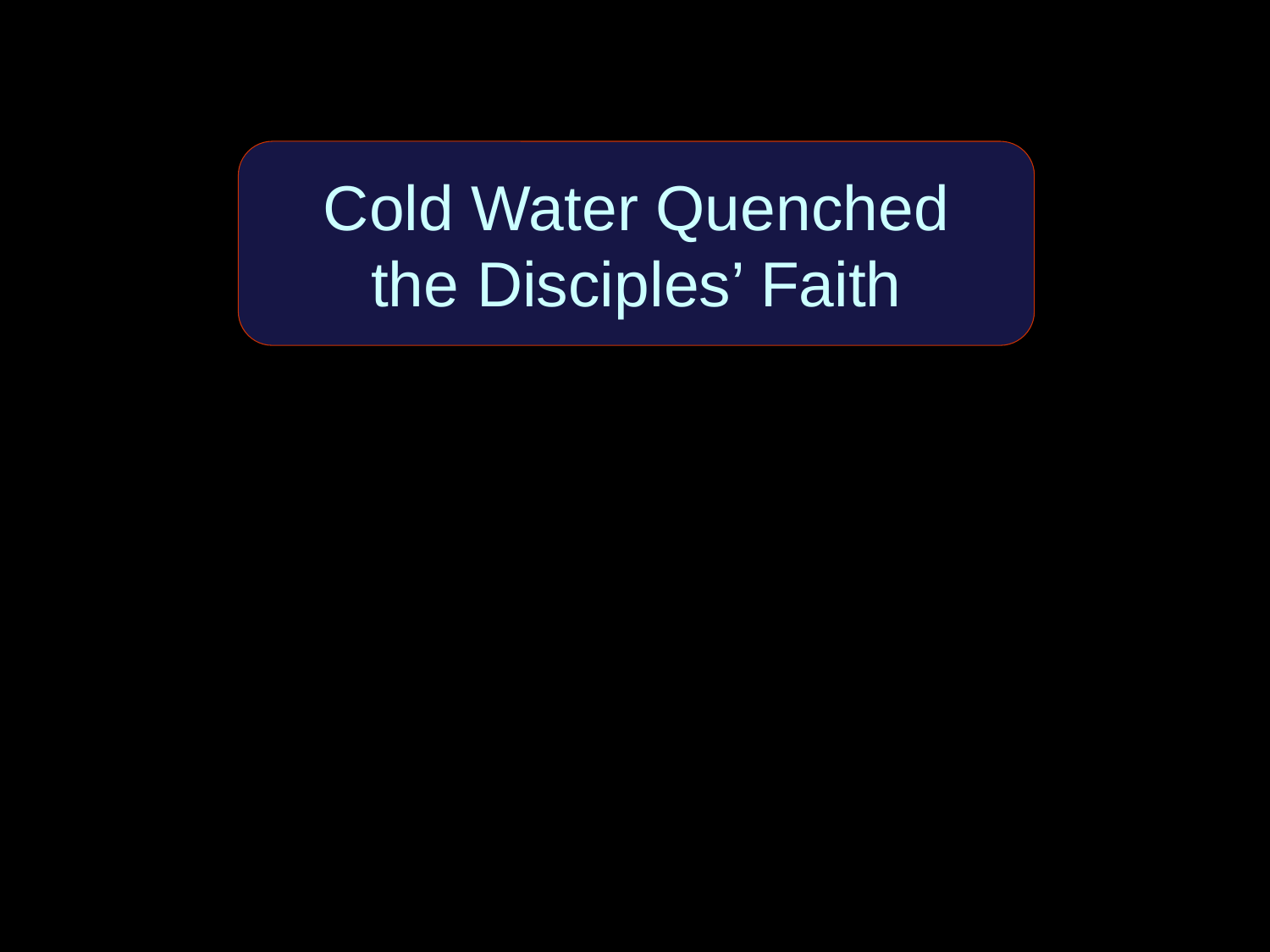

Cold Water Quenched
the Disciples’ Faith
#